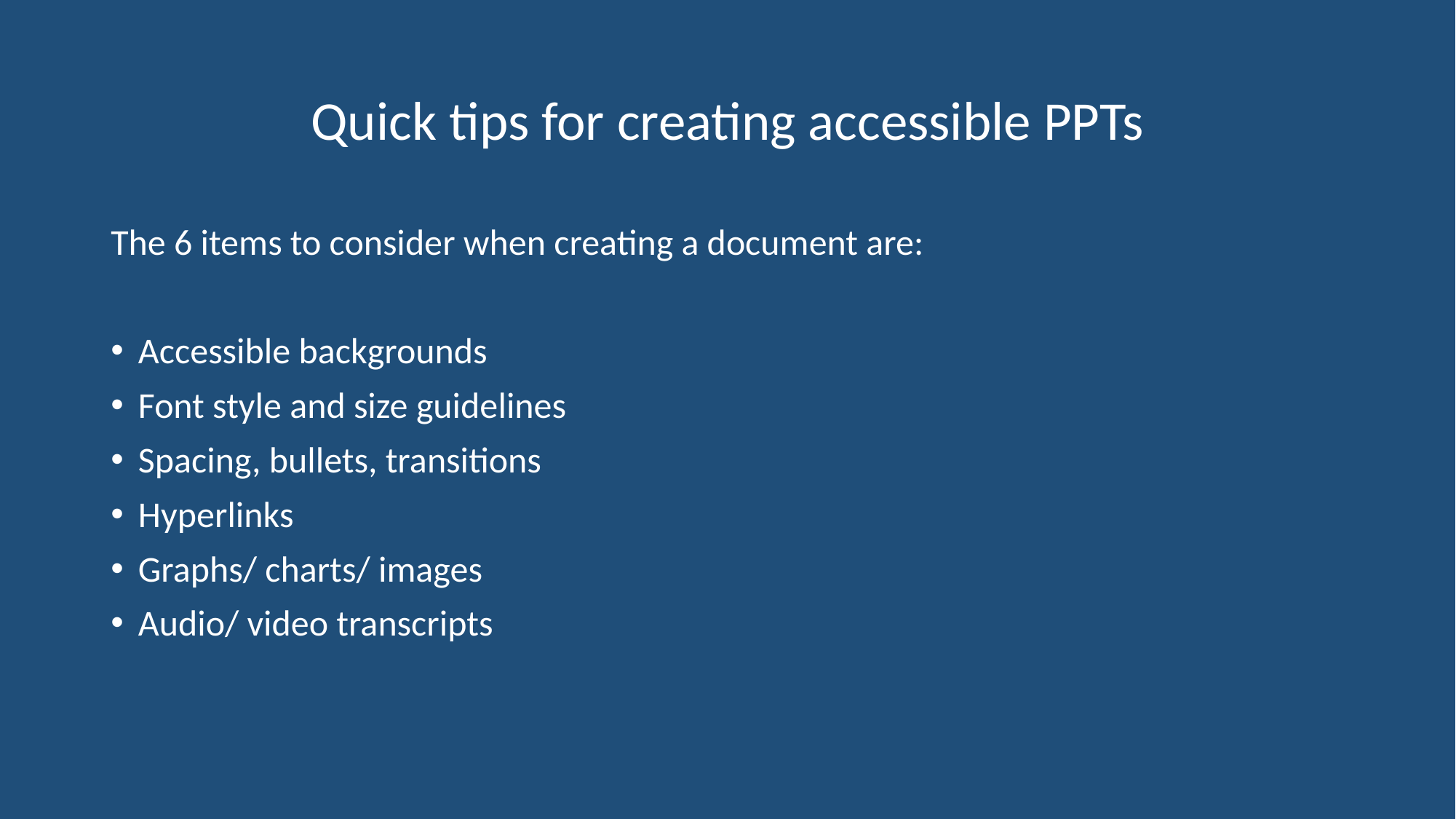

# Quick tips for creating accessible PPTs
The 6 items to consider when creating a document are:

Accessible backgrounds
Font style and size guidelines
Spacing, bullets, transitions
Hyperlinks
Graphs/ charts/ images
Audio/ video transcripts